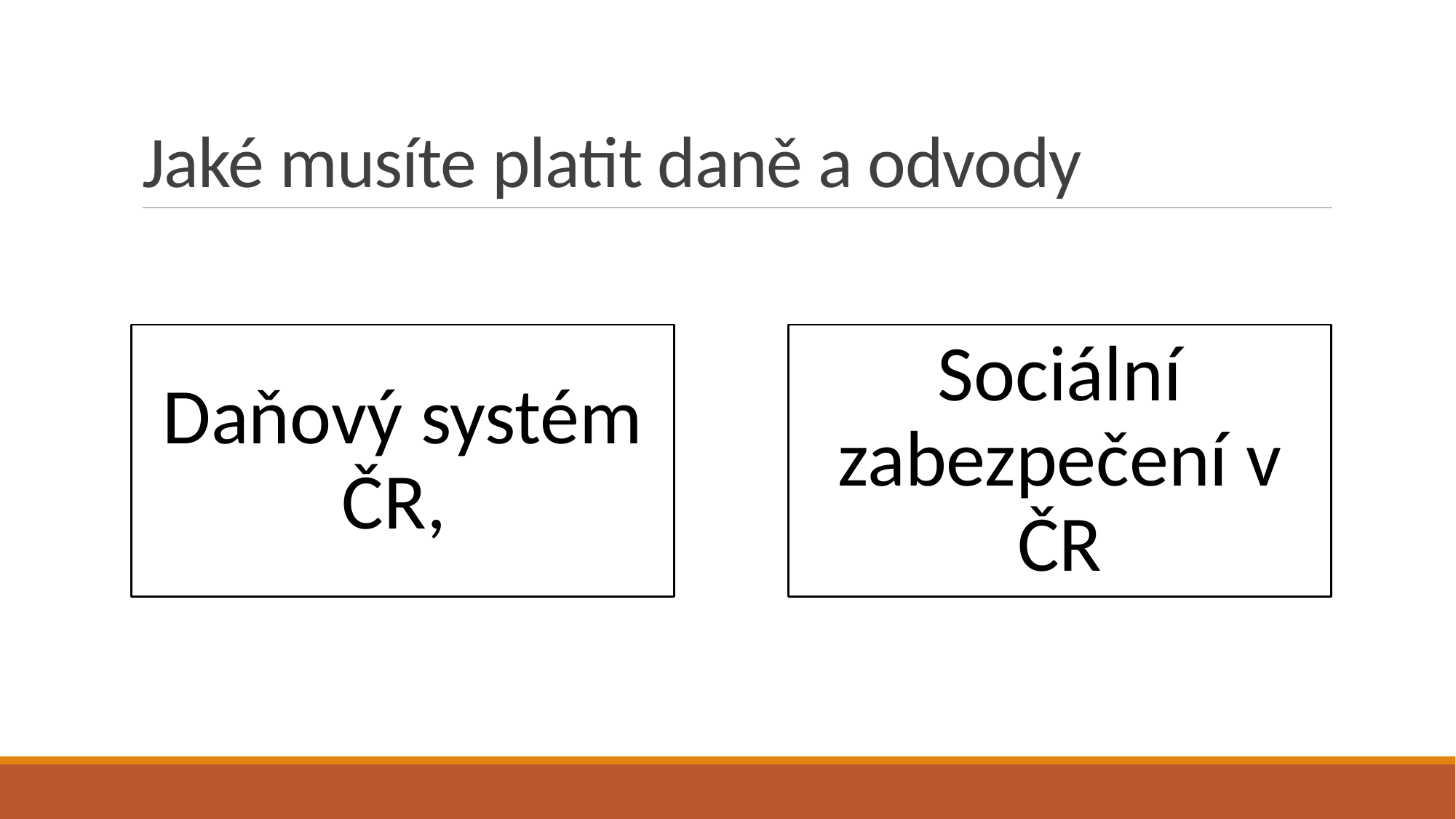

# Jaké musíte platit daně a odvody
Daňový systém ČR,
Sociální zabezpečení v ČR